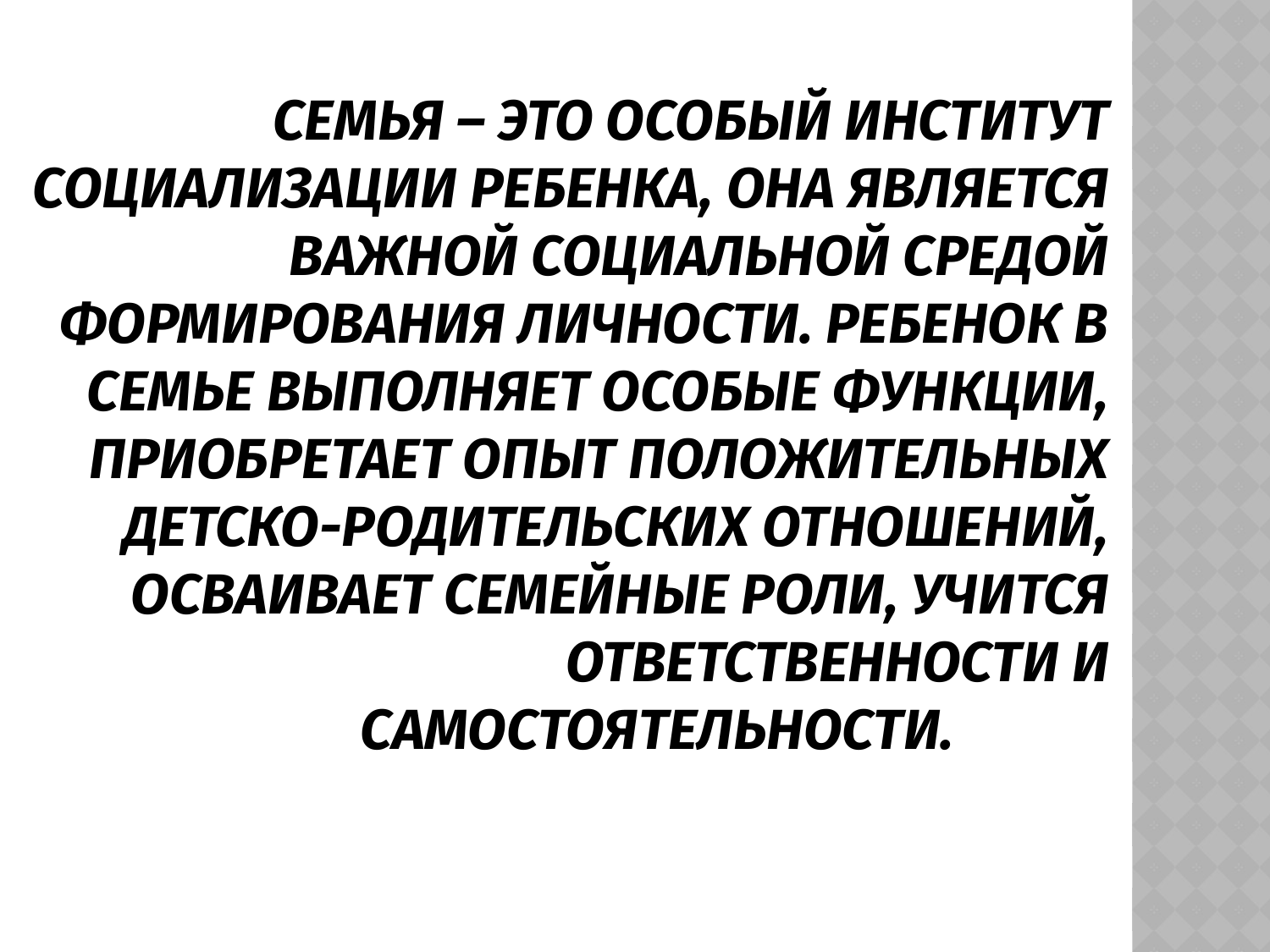

# Семья – это особый институт социализации ребенка, она является важной социальной средой формирования личности. Ребенок в семье выполняет особые функции, приобретает опыт положительных детско-родительских отношений, осваивает семейные роли, учится ответственности и самостоятельности.